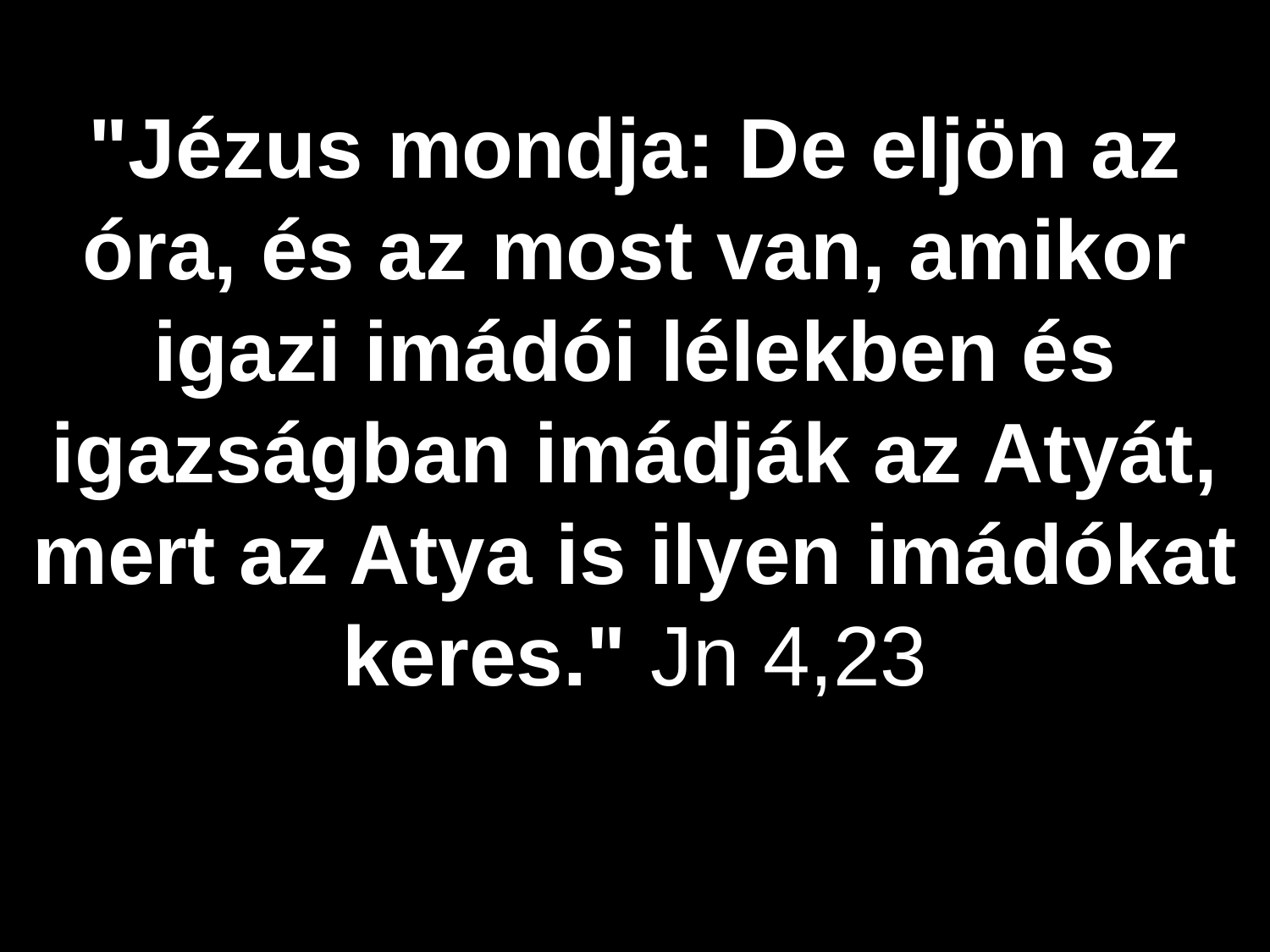

"Jézus mondja: De eljön az óra, és az most van, amikor igazi imádói lélekben és igazságban imádják az Atyát, mert az Atya is ilyen imádókat keres." Jn 4,23